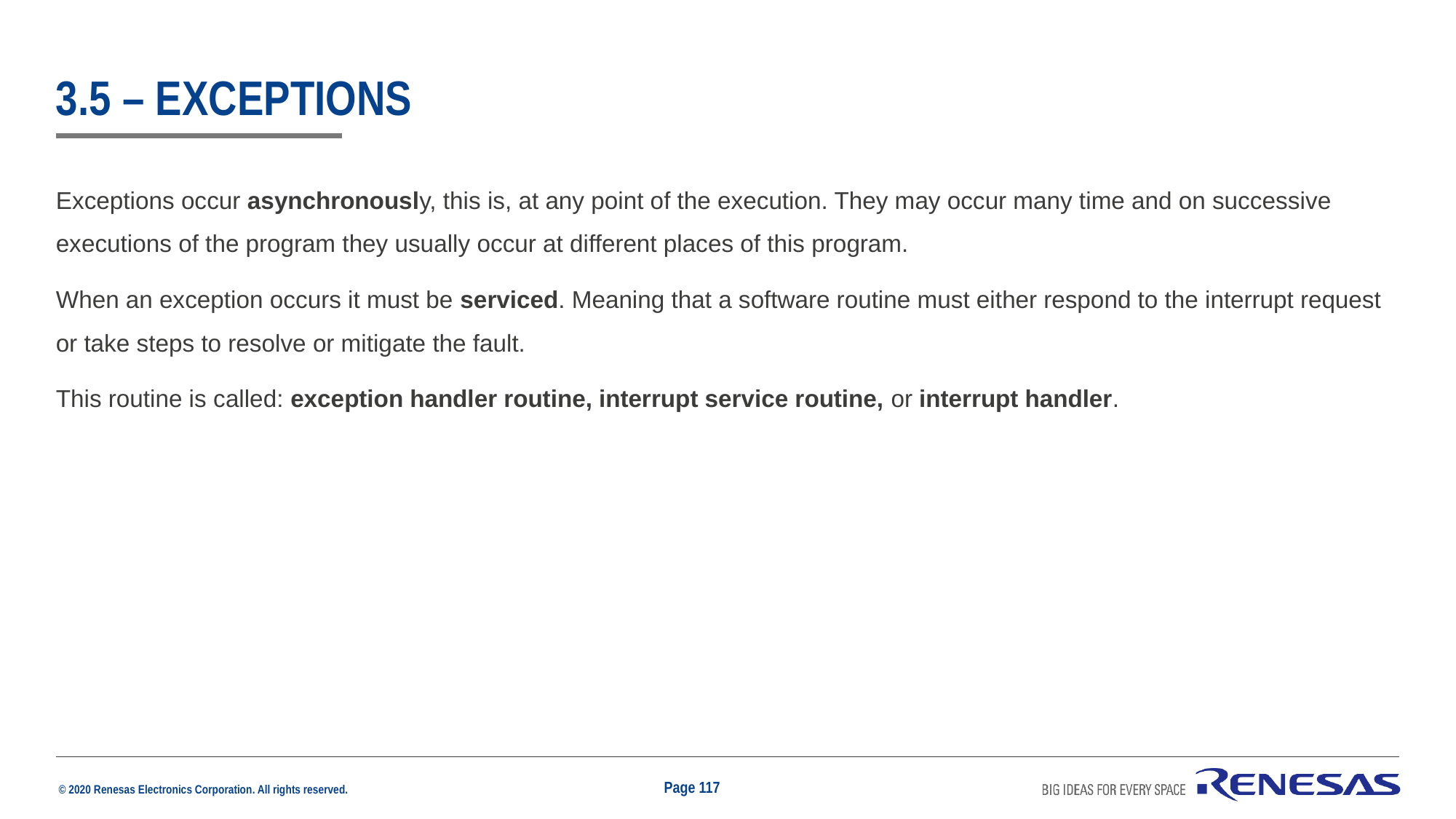

# 3.5 – exceptions
Exceptions occur asynchronously, this is, at any point of the execution. They may occur many time and on successive executions of the program they usually occur at different places of this program.
When an exception occurs it must be serviced. Meaning that a software routine must either respond to the interrupt request or take steps to resolve or mitigate the fault.
This routine is called: exception handler routine, interrupt service routine, or interrupt handler.